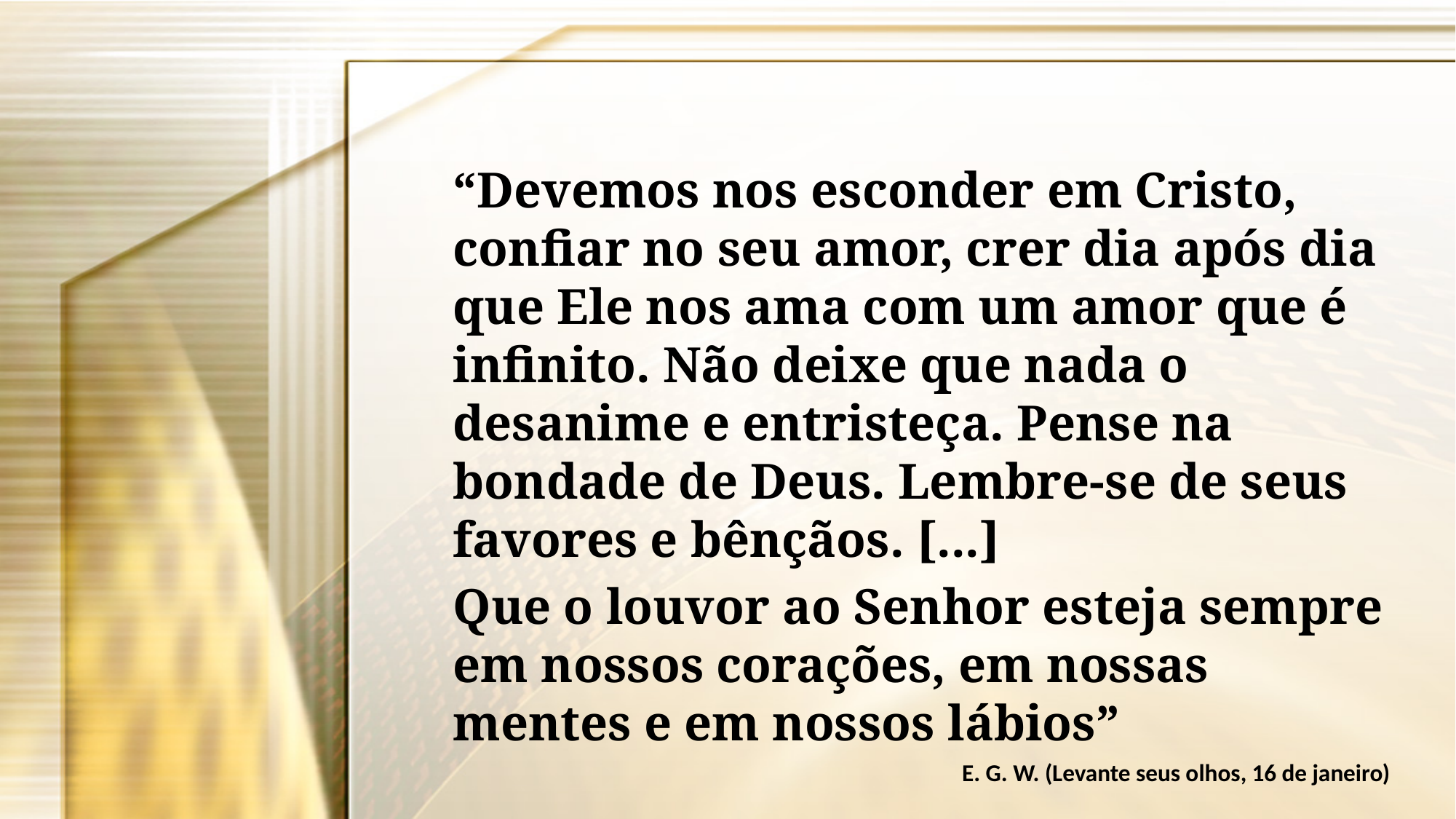

“Devemos nos esconder em Cristo, confiar no seu amor, crer dia após dia que Ele nos ama com um amor que é infinito. Não deixe que nada o desanime e entristeça. Pense na bondade de Deus. Lembre-se de seus favores e bênçãos. [...]
Que o louvor ao Senhor esteja sempre em nossos corações, em nossas mentes e em nossos lábios”
E. G. W. (Levante seus olhos, 16 de janeiro)